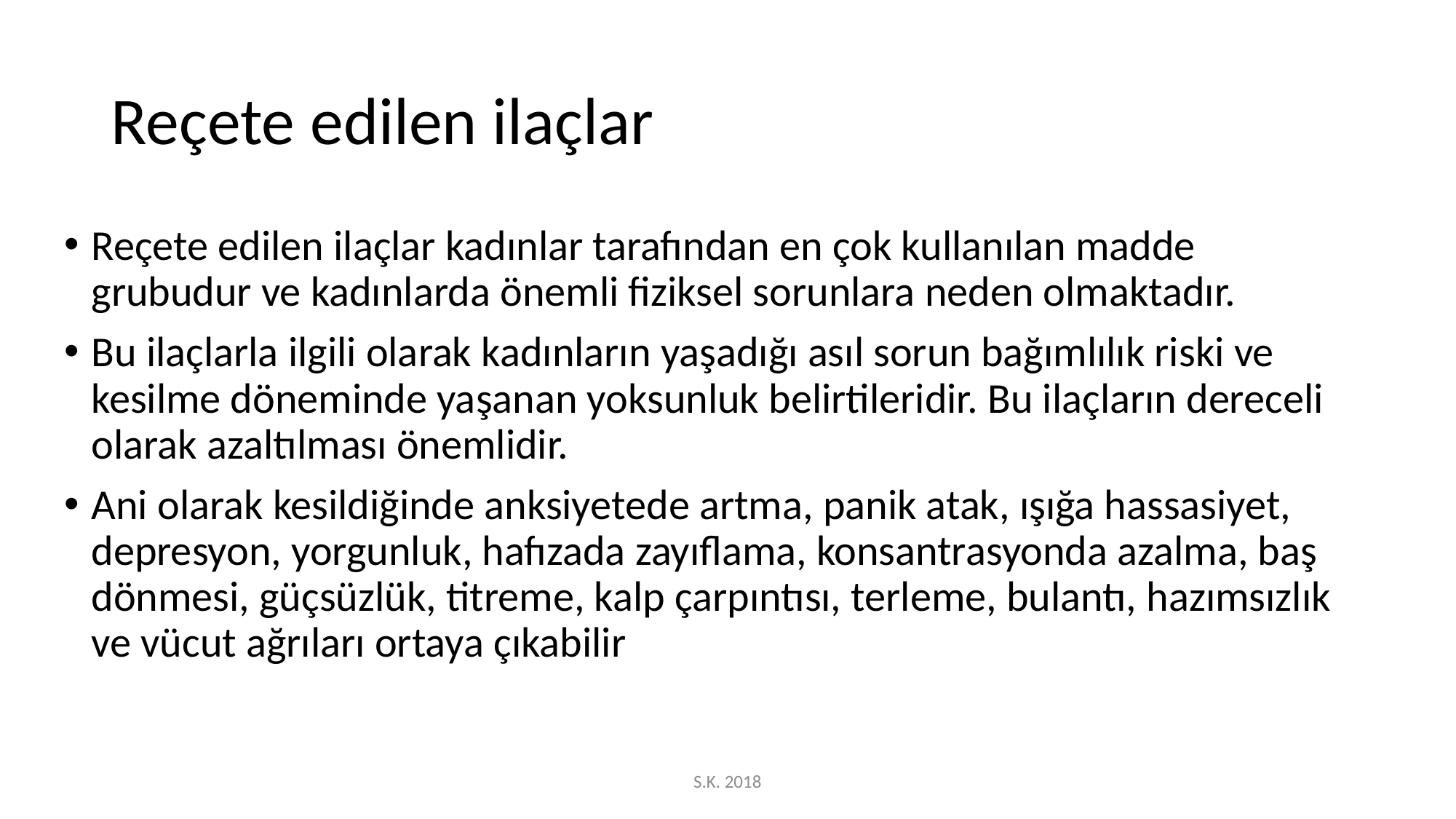

# Reçete edilen ilaçlar
Reçete edilen ilaçlar kadınlar tarafından en çok kullanılan madde grubudur ve kadınlarda önemli fiziksel sorunlara neden olmaktadır.
Bu ilaçlarla ilgili olarak kadınların yaşadığı asıl sorun bağımlılık riski ve kesilme döneminde yaşanan yoksunluk belirtileridir. Bu ilaçların dereceli olarak azaltılması önemlidir.
Ani olarak kesildiğinde anksiyetede artma, panik atak, ışığa hassasiyet, depresyon, yorgunluk, hafızada zayıflama, konsantrasyonda azalma, baş dönmesi, güçsüzlük, titreme, kalp çarpıntısı, terleme, bulantı, hazımsızlık ve vücut ağrıları ortaya çıkabilir
S.K. 2018